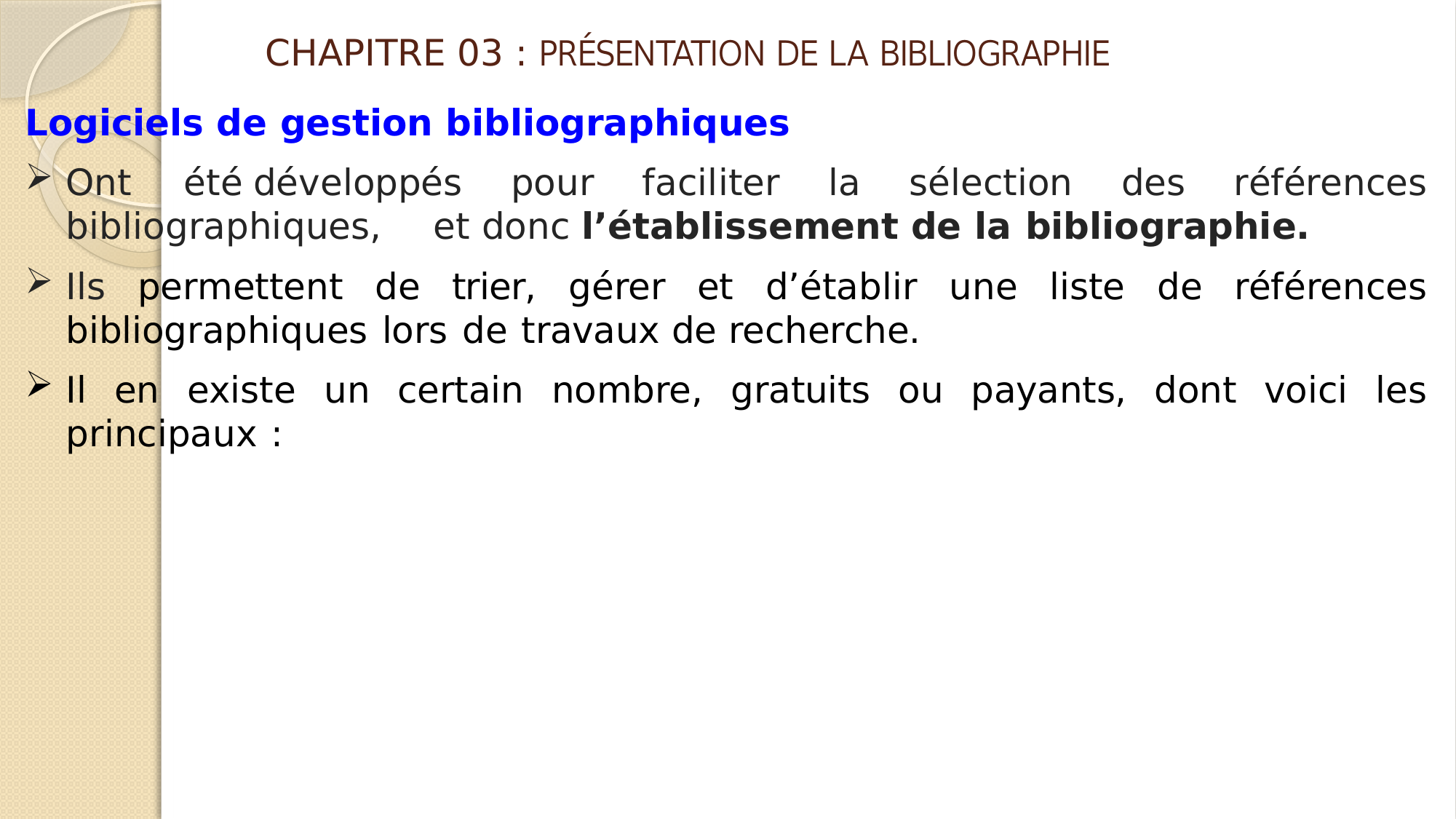

# CHAPITRE 03 : PRÉSENTATION DE LA BIBLIOGRAPHIE
Logiciels de gestion bibliographiques
Ont	été	développés pour faciliter la sélection des références bibliographiques,	et donc l’établissement de la bibliographie.
Ils permettent de trier, gérer et d’établir une liste de références bibliographiques lors de travaux de recherche.
Il en existe un certain nombre, gratuits ou payants, dont voici les principaux :